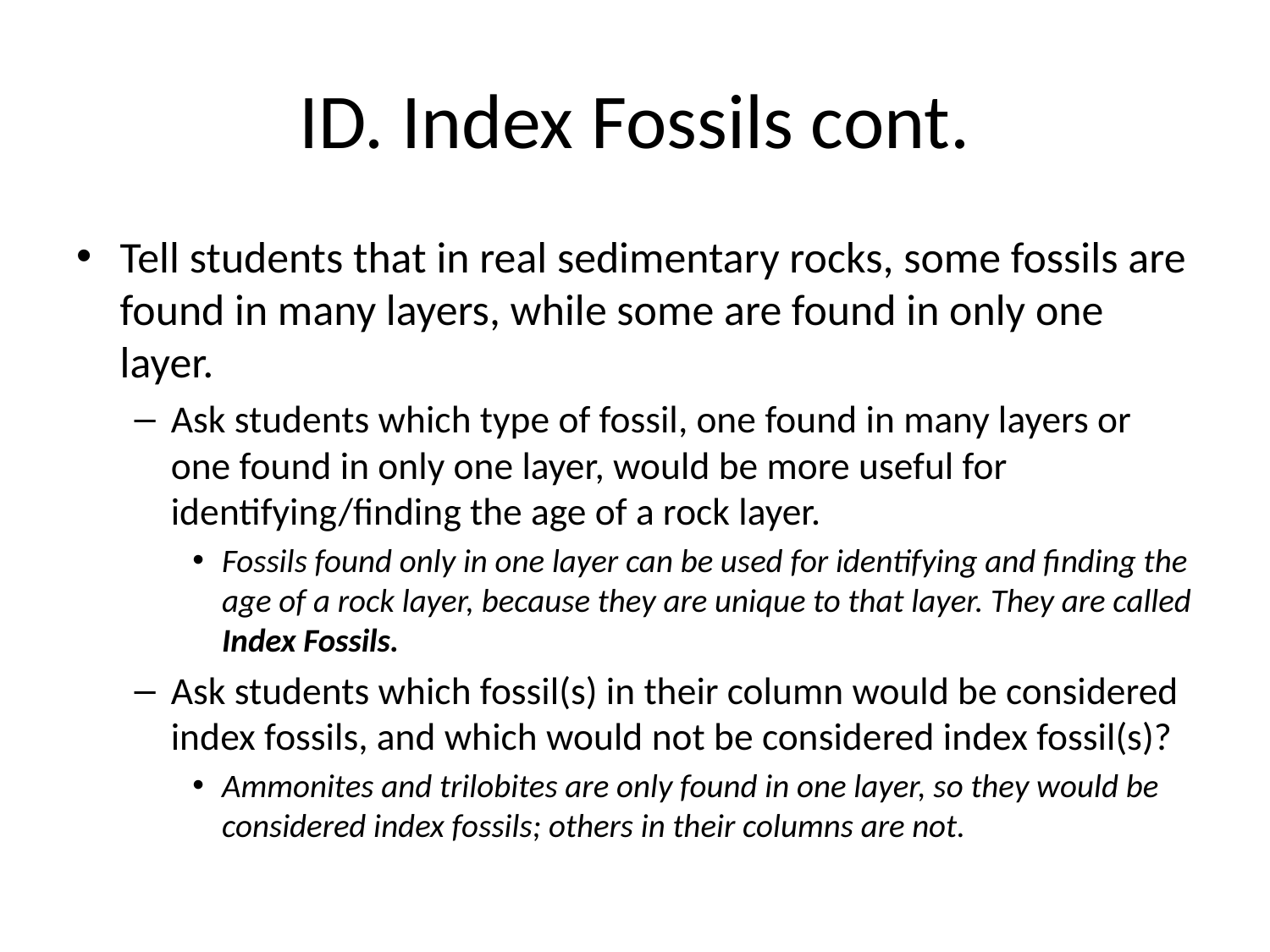

# ID. Index Fossils cont.
Tell students that in real sedimentary rocks, some fossils are found in many layers, while some are found in only one layer.
Ask students which type of fossil, one found in many layers or one found in only one layer, would be more useful for identifying/finding the age of a rock layer.
Fossils found only in one layer can be used for identifying and finding the age of a rock layer, because they are unique to that layer. They are called Index Fossils.
Ask students which fossil(s) in their column would be considered index fossils, and which would not be considered index fossil(s)?
Ammonites and trilobites are only found in one layer, so they would be considered index fossils; others in their columns are not.